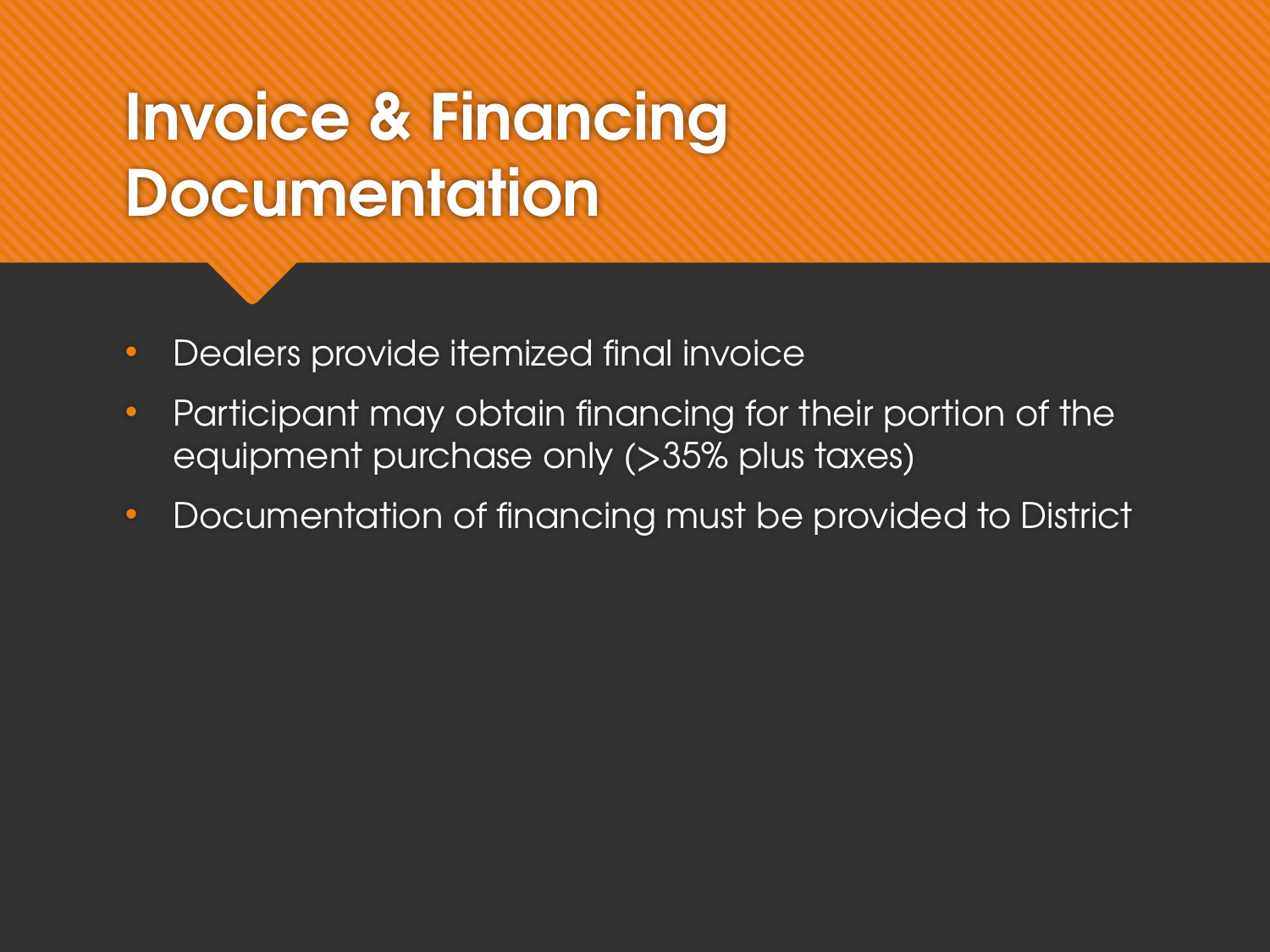

# Invoice & Financing Documentation
Dealers provide itemized final invoice
Participant may obtain financing for their portion of the equipment purchase only (>35% plus taxes)
Documentation of financing must be provided to District